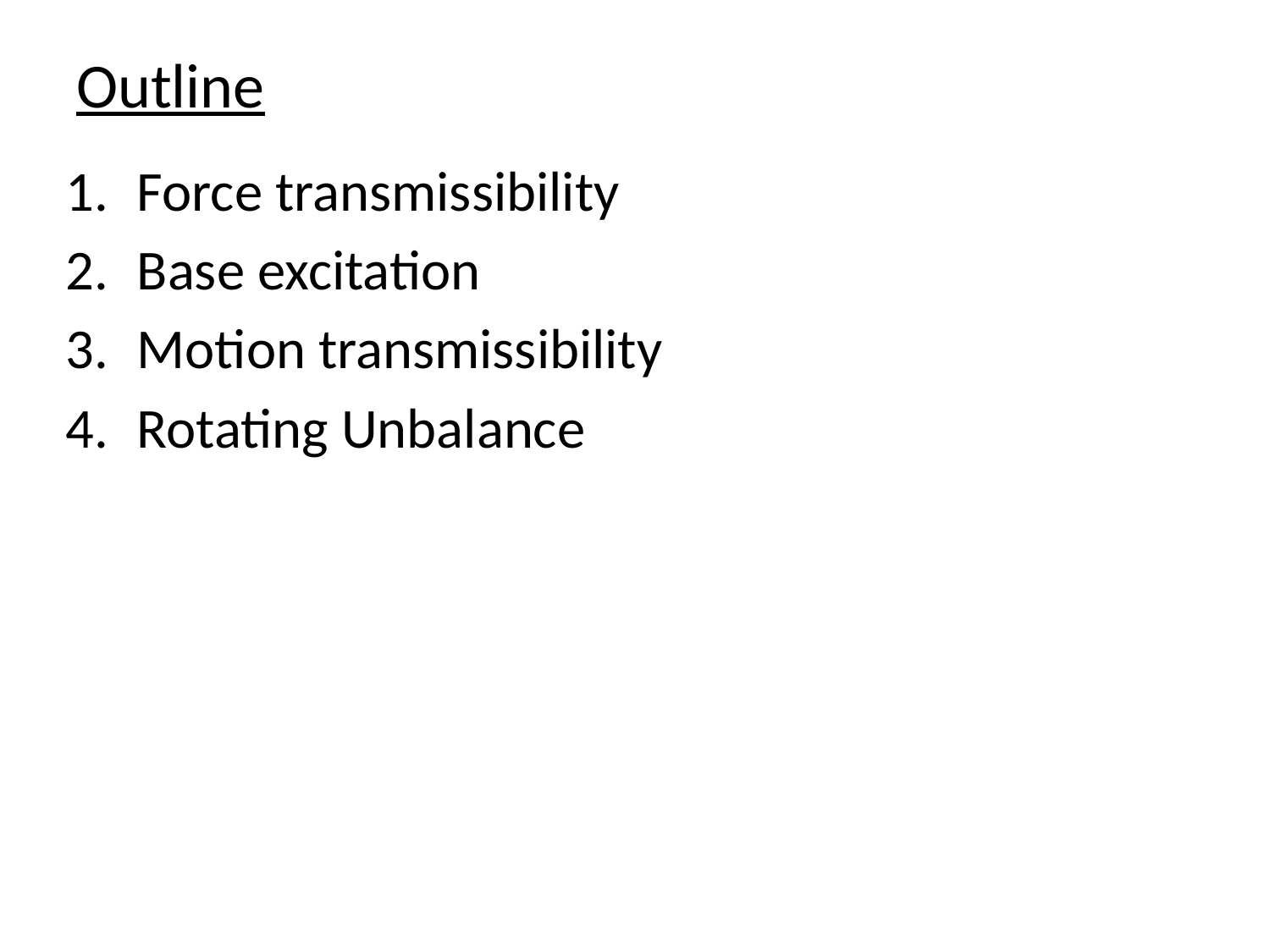

# Outline
Force transmissibility
Base excitation
Motion transmissibility
Rotating Unbalance